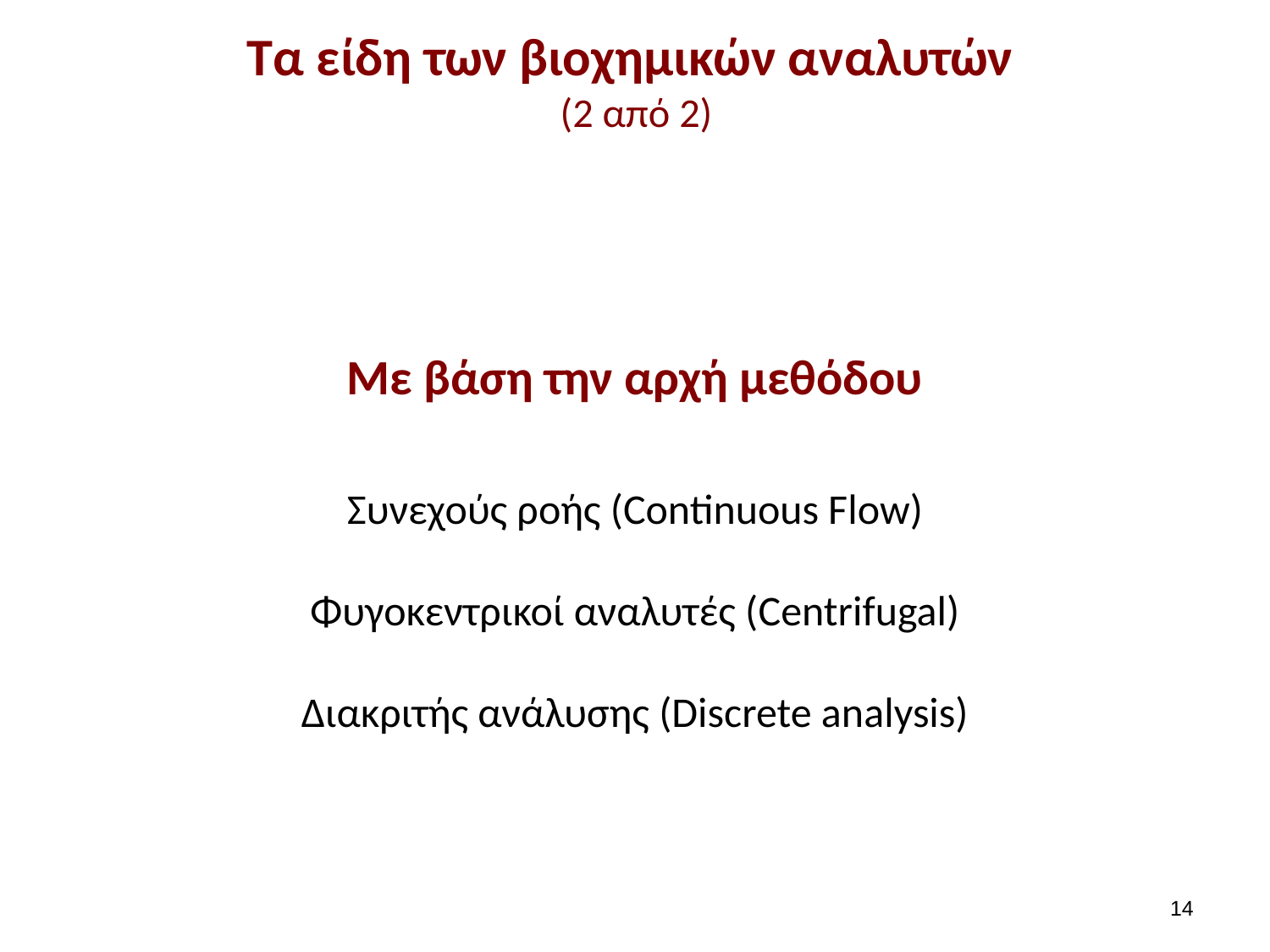

# Τα είδη των βιοχημικών αναλυτών (2 από 2)
Με βάση την αρχή μεθόδου
Συνεχούς ροής (Continuous Flow)

Φυγοκεντρικοί αναλυτές (Centrifugal)

Διακριτής ανάλυσης (Discrete analysis)
14